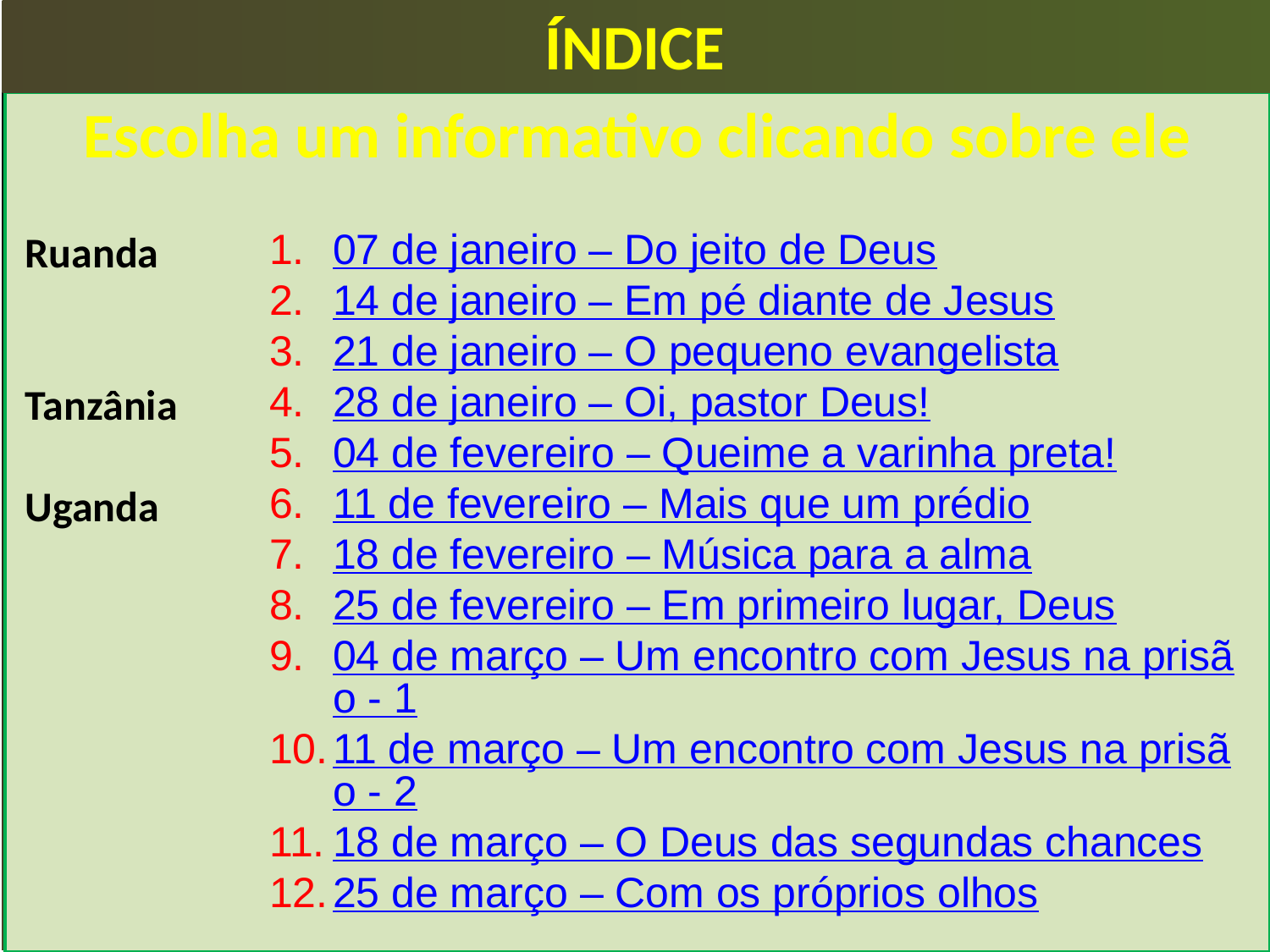

ÍNDICE
Escolha um informativo clicando sobre ele
07 de janeiro – Do jeito de Deus
14 de janeiro – Em pé diante de Jesus
21 de janeiro – O pequeno evangelista
28 de janeiro – Oi, pastor Deus!
04 de fevereiro – Queime a varinha preta!
11 de fevereiro – Mais que um prédio
18 de fevereiro – Música para a alma
25 de fevereiro – Em primeiro lugar, Deus
04 de março – Um encontro com Jesus na prisão - 1
11 de março – Um encontro com Jesus na prisão - 2
18 de março – O Deus das segundas chances
25 de março – Com os próprios olhos
Ruanda

Tanzânia

Uganda